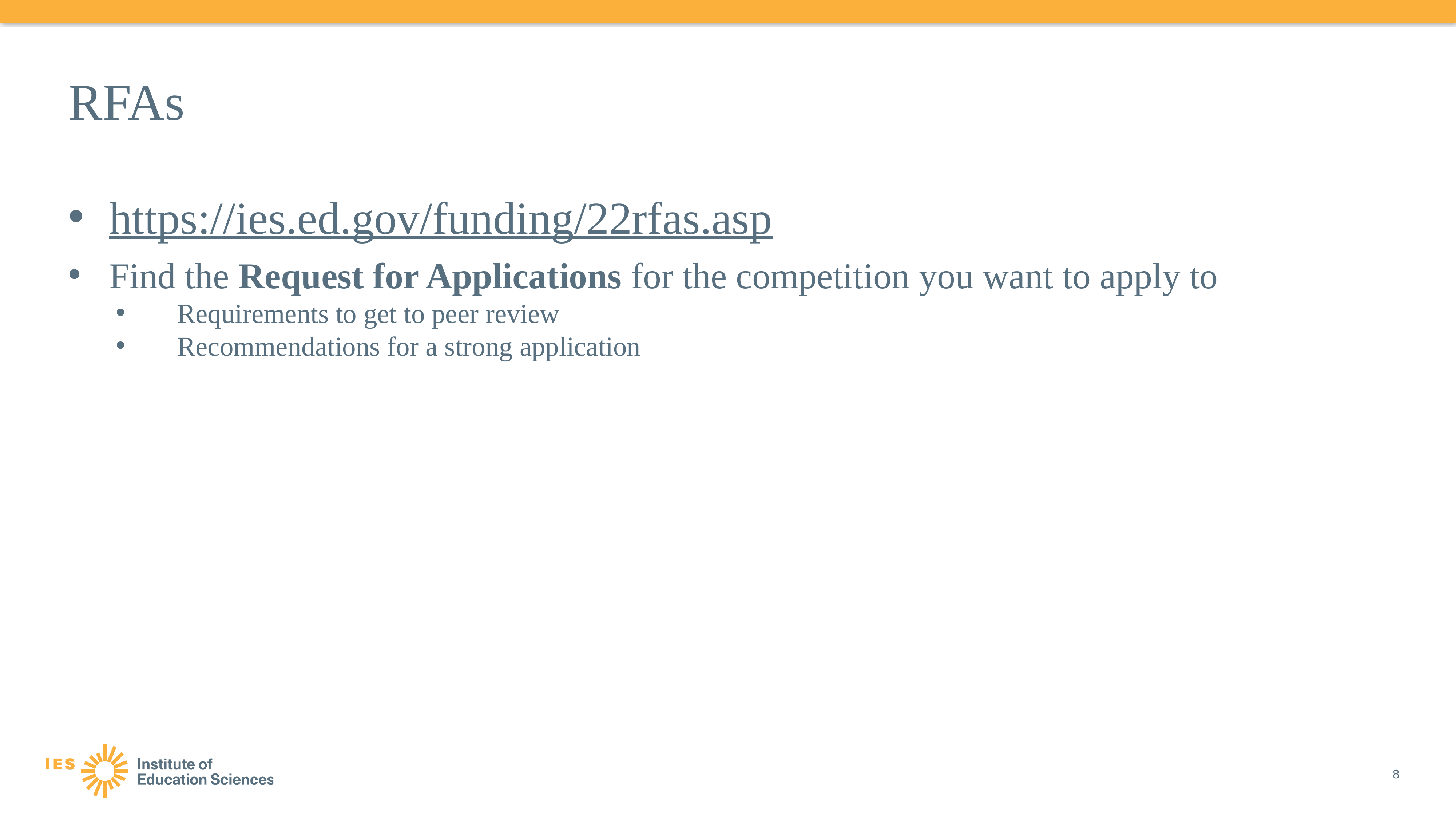

# RFAs
https://ies.ed.gov/funding/22rfas.asp
Find the Request for Applications for the competition you want to apply to
Requirements to get to peer review
Recommendations for a strong application

8